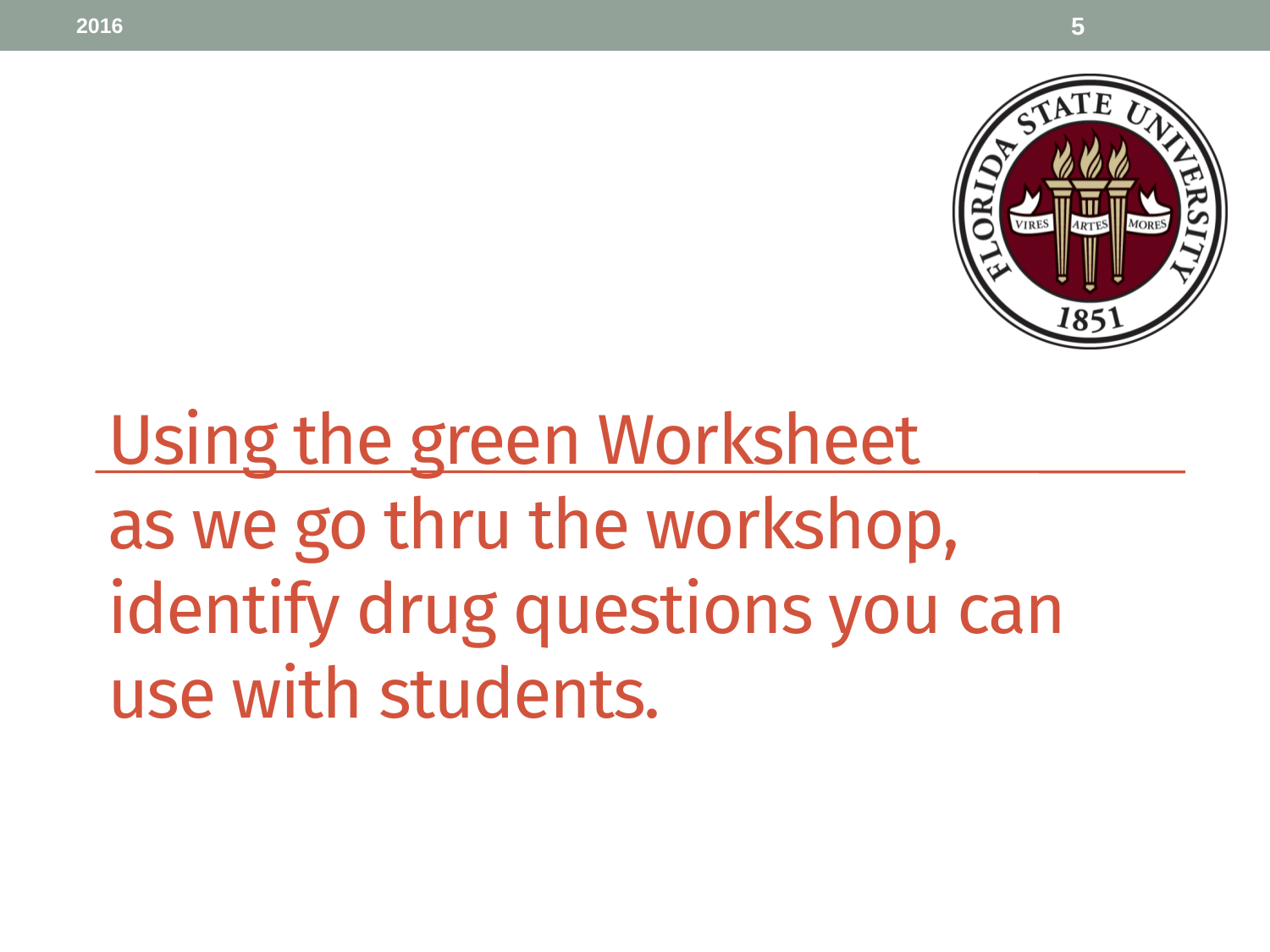

2016
5
# Using the green Worksheet as we go thru the workshop, identify drug questions you can use with students.